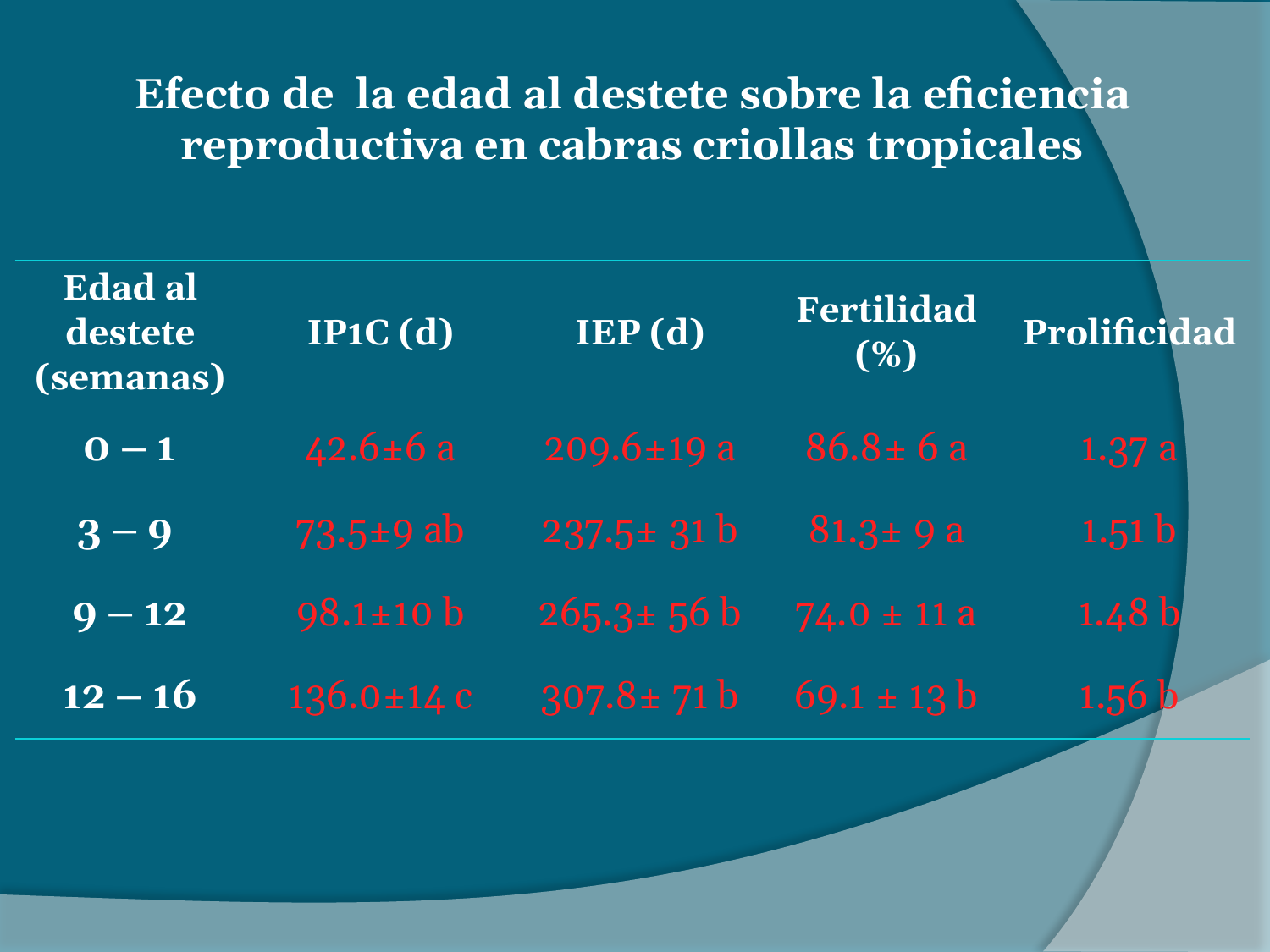

# Efecto de  la edad al destete sobre la eficiencia reproductiva en cabras criollas tropicales
| Edad al destete (semanas) | IP1C (d) | IEP (d) | Fertilidad (%) | Prolificidad |
| --- | --- | --- | --- | --- |
| 0 – 1 | 42.6±6 a | 209.6±19 a | 86.8± 6 a | 1.37 a |
| 3 – 9 | 73.5±9 ab | 237.5± 31 b | 81.3± 9 a | 1.51 b |
| 9 – 12 | 98.1±10 b | 265.3± 56 b | 74.0 ± 11 a | 1.48 b |
| 12 – 16 | 136.0±14 c | 307.8± 71 b | 69.1 ± 13 b | 1.56 b |